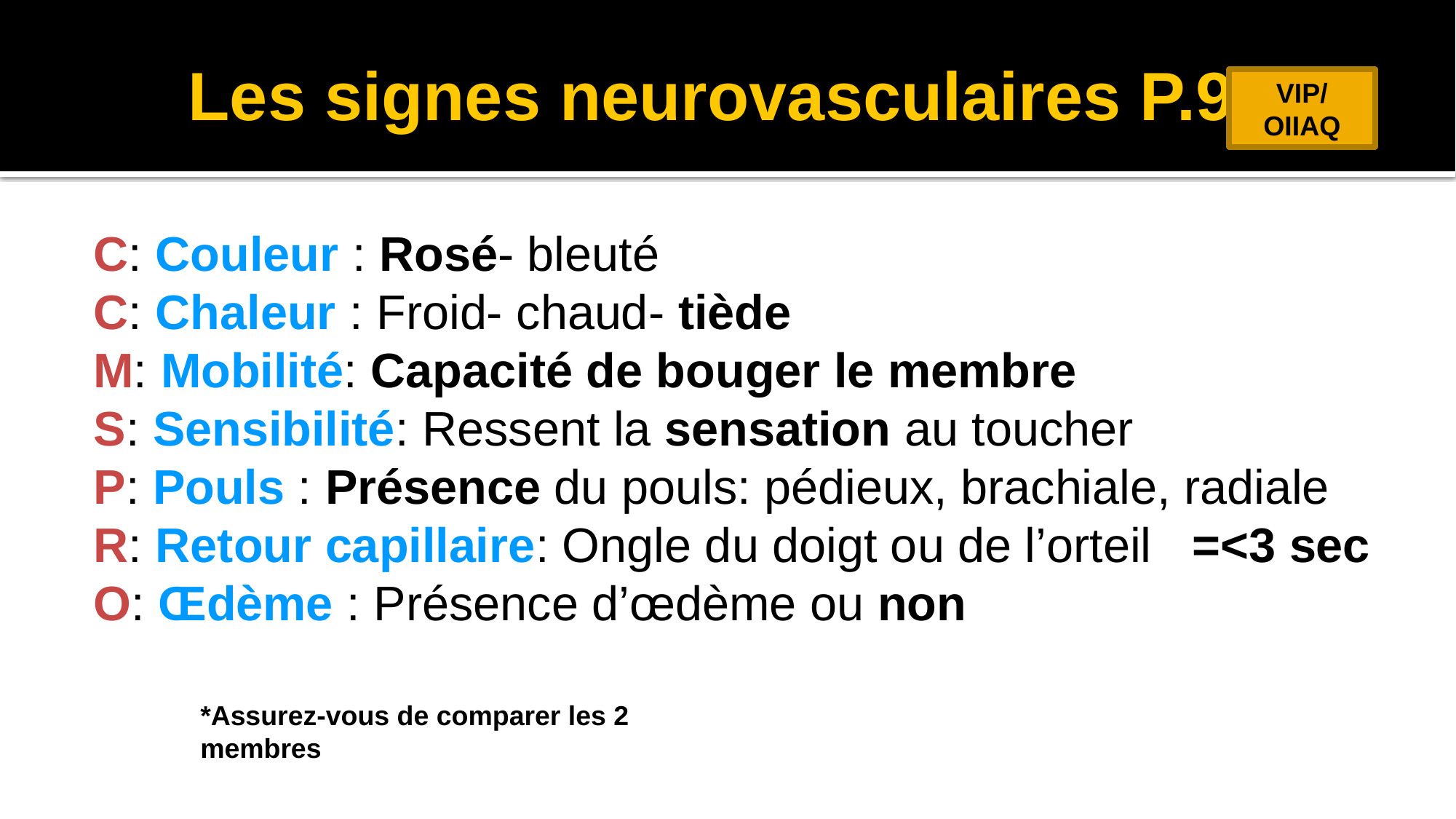

# Les signes neurovasculaires P.95
VIP/OIIAQ
C: Couleur : Rosé- bleuté
C: Chaleur : Froid- chaud- tiède
M: Mobilité: Capacité de bouger le membre
S: Sensibilité: Ressent la sensation au toucher
P: Pouls : Présence du pouls: pédieux, brachiale, radiale
R: Retour capillaire: Ongle du doigt ou de l’orteil   =<3 sec
O: Œdème : Présence d’œdème ou non
*Assurez-vous de comparer les 2 membres